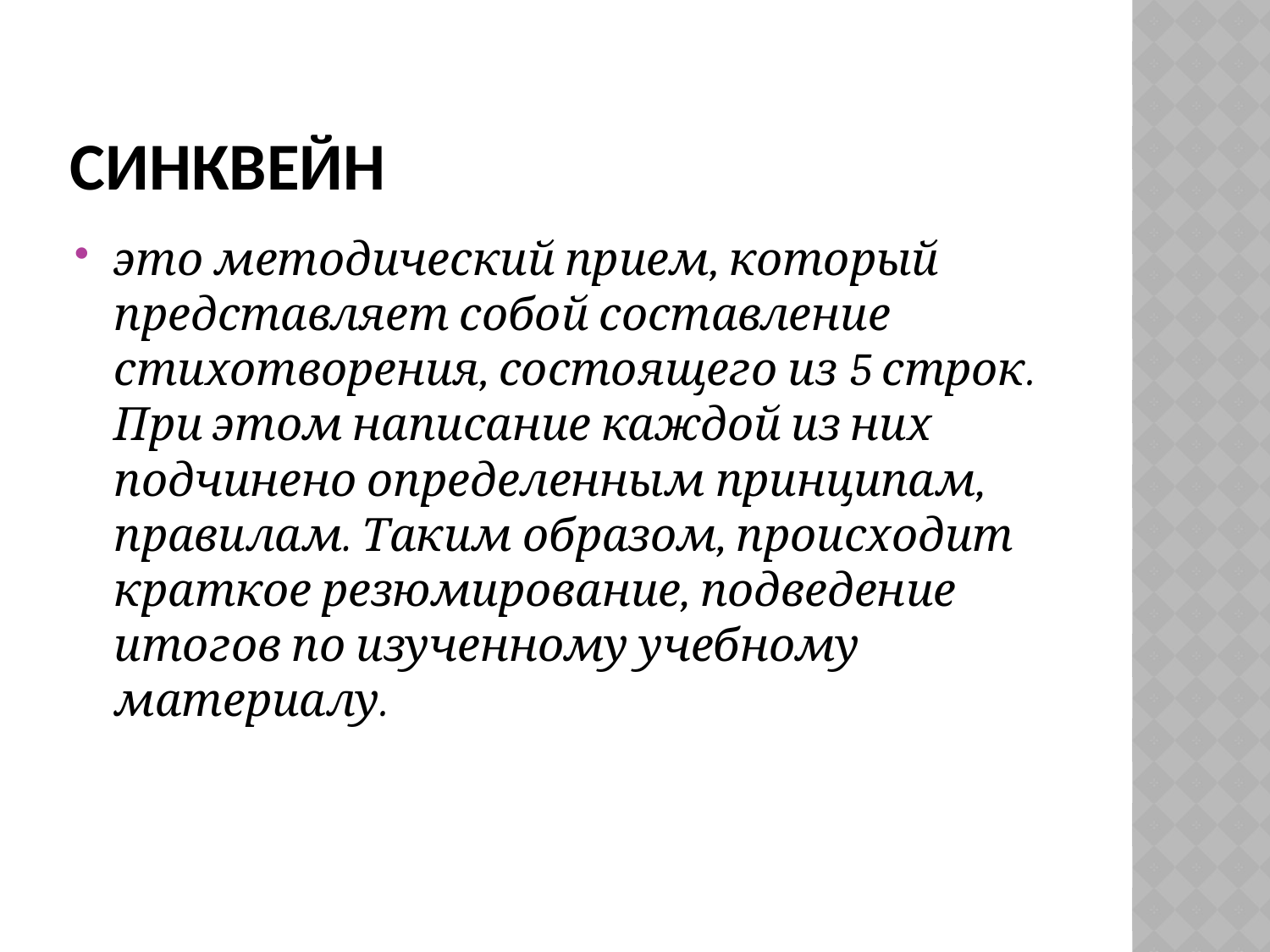

# Синквейн
это методический прием, который представляет собой составление стихотворения, состоящего из 5 строк. При этом написание каждой из них подчинено определенным принципам, правилам. Таким образом, происходит краткое резюмирование, подведение итогов по изученному учебному материалу.